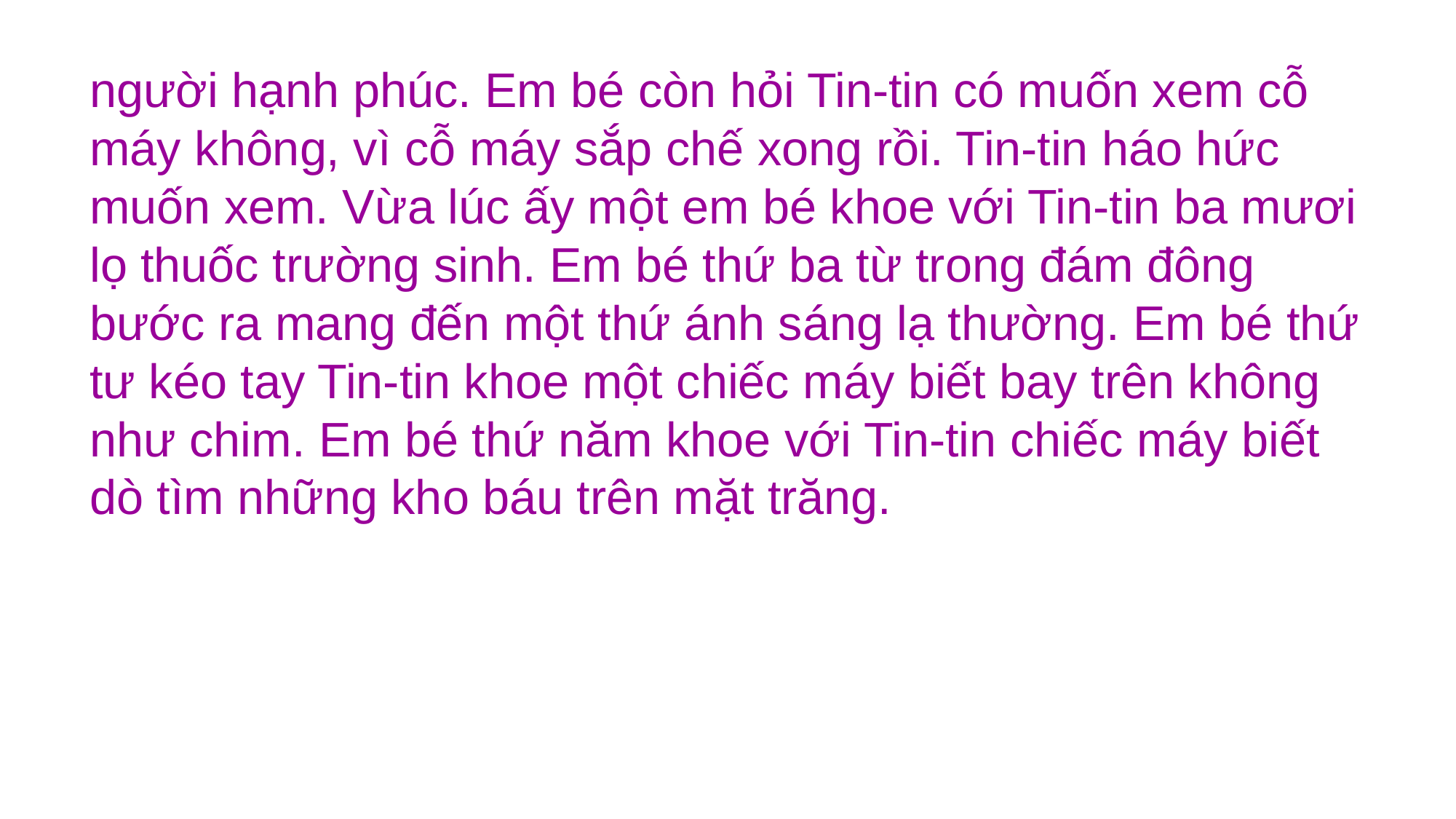

người hạnh phúc. Em bé còn hỏi Tin-tin có muốn xem cỗ máy không, vì cỗ máy sắp chế xong rồi. Tin-tin háo hức muốn xem. Vừa lúc ấy một em bé khoe với Tin-tin ba mươi lọ thuốc trường sinh. Em bé thứ ba từ trong đám đông bước ra mang đến một thứ ánh sáng lạ thường. Em bé thứ tư kéo tay Tin-tin khoe một chiếc máy biết bay trên không như chim. Em bé thứ năm khoe với Tin-tin chiếc máy biết dò tìm những kho báu trên mặt trăng.